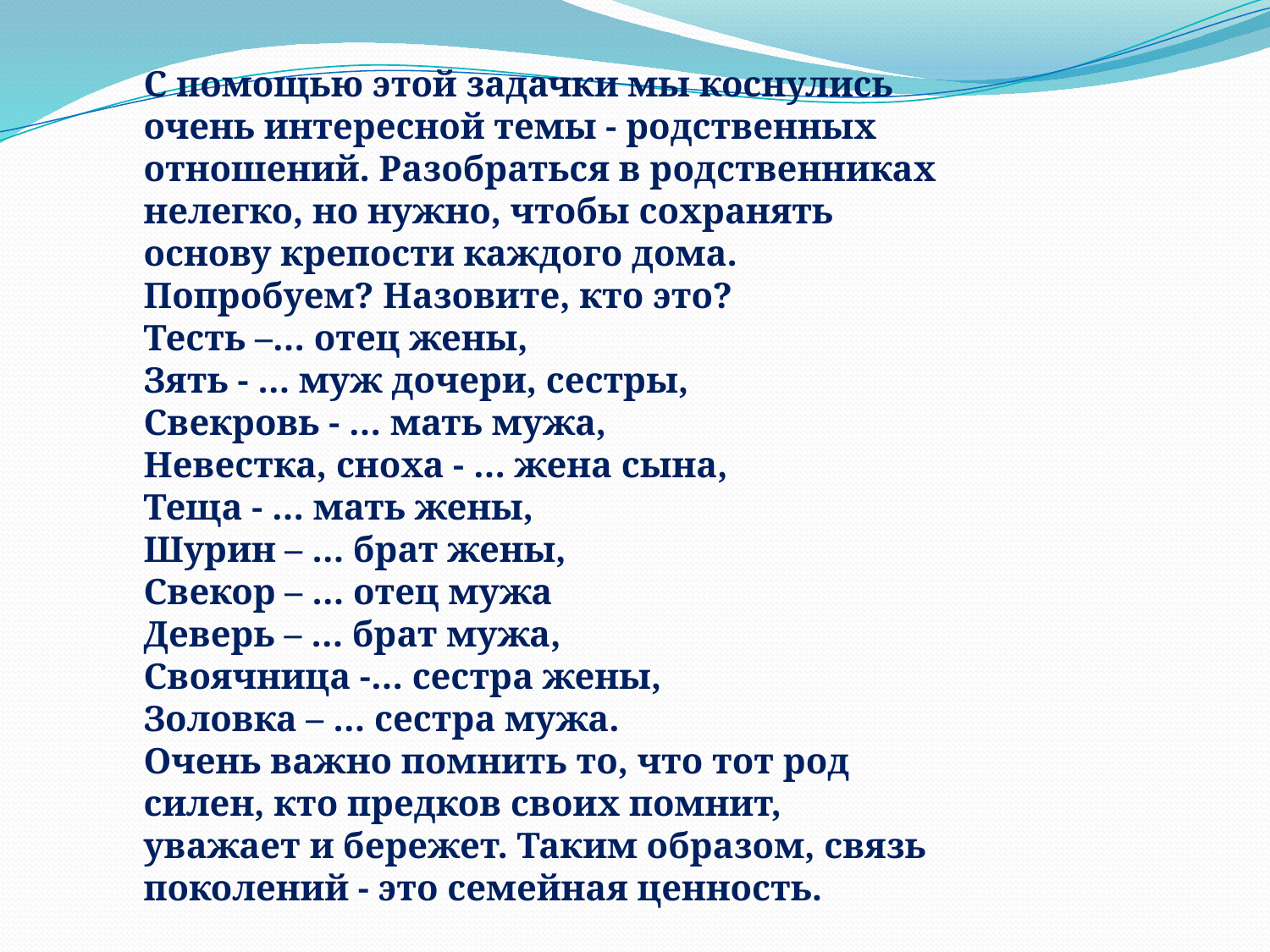

С помощью этой задачки мы коснулись очень интересной темы - родственных отношений. Разобраться в родственниках нелегко, но нужно, чтобы сохранять основу крепости каждого дома. Попробуем? Назовите, кто это?
Тесть –… отец жены,
Зять - … муж дочери, сестры,
Свекровь - … мать мужа,
Невестка, сноха - … жена сына,
Теща - … мать жены,
Шурин – … брат жены,
Свекор – … отец мужа
Деверь – … брат мужа,
Своячница -… сестра жены,
Золовка – … сестра мужа.
Очень важно помнить то, что тот род силен, кто предков своих помнит, уважает и бережет. Таким образом, связь поколений - это семейная ценность.